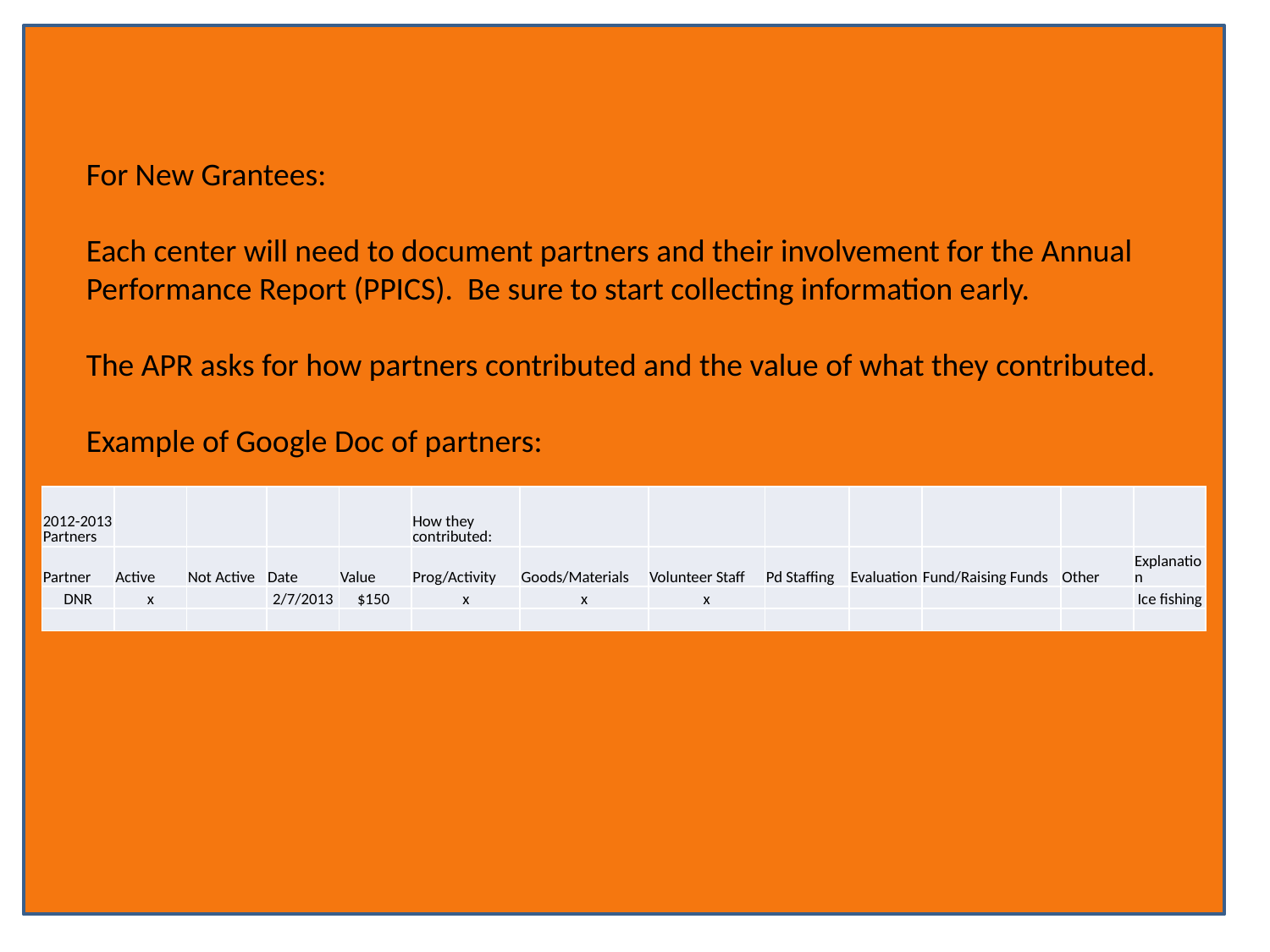

For New Grantees:

Each center will need to document partners and their involvement for the Annual Performance Report (PPICS).  Be sure to start collecting information early.

The APR asks for how partners contributed and the value of what they contributed.

Example of Google Doc of partners:

| 2012-2013 Partners |  |  |  |  | How they contributed: |  |  |  |  |  |  |  |
| --- | --- | --- | --- | --- | --- | --- | --- | --- | --- | --- | --- | --- |
| Partner | Active | Not Active | Date | Value | Prog/Activity | Goods/Materials | Volunteer Staff | Pd Staffing | Evaluation | Fund/Raising Funds | Other | Explanation |
| DNR | x |  | 2/7/2013 | $150 | x | x | x |  |  |  |  | Ice fishing |
|  |  |  |  |  |  |  |  |  |  |  |  |  |